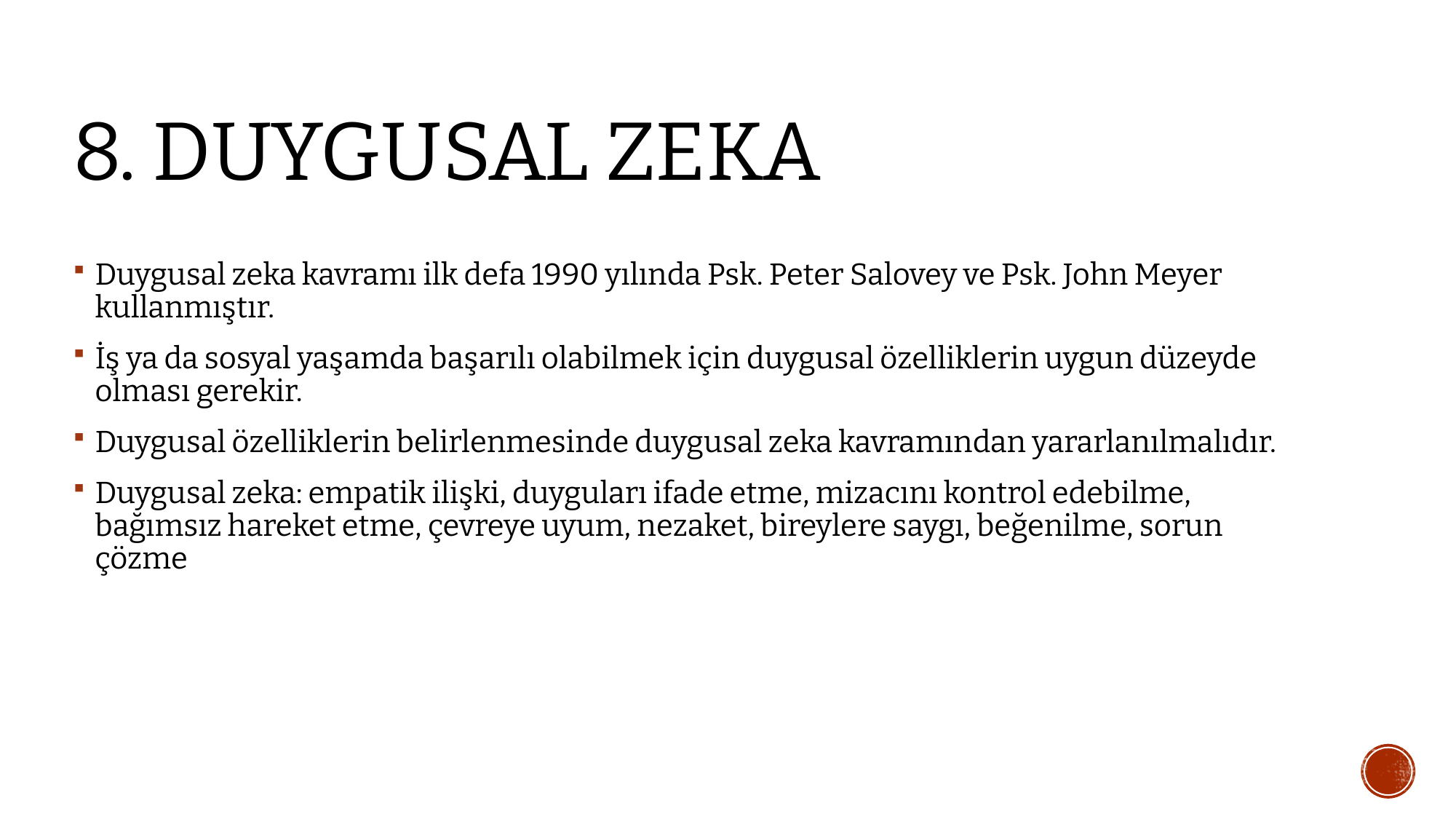

# 8. Duygusal zeka
Duygusal zeka kavramı ilk defa 1990 yılında Psk. Peter Salovey ve Psk. John Meyer kullanmıştır.
İş ya da sosyal yaşamda başarılı olabilmek için duygusal özelliklerin uygun düzeyde olması gerekir.
Duygusal özelliklerin belirlenmesinde duygusal zeka kavramından yararlanılmalıdır.
Duygusal zeka: empatik ilişki, duyguları ifade etme, mizacını kontrol edebilme, bağımsız hareket etme, çevreye uyum, nezaket, bireylere saygı, beğenilme, sorun çözme